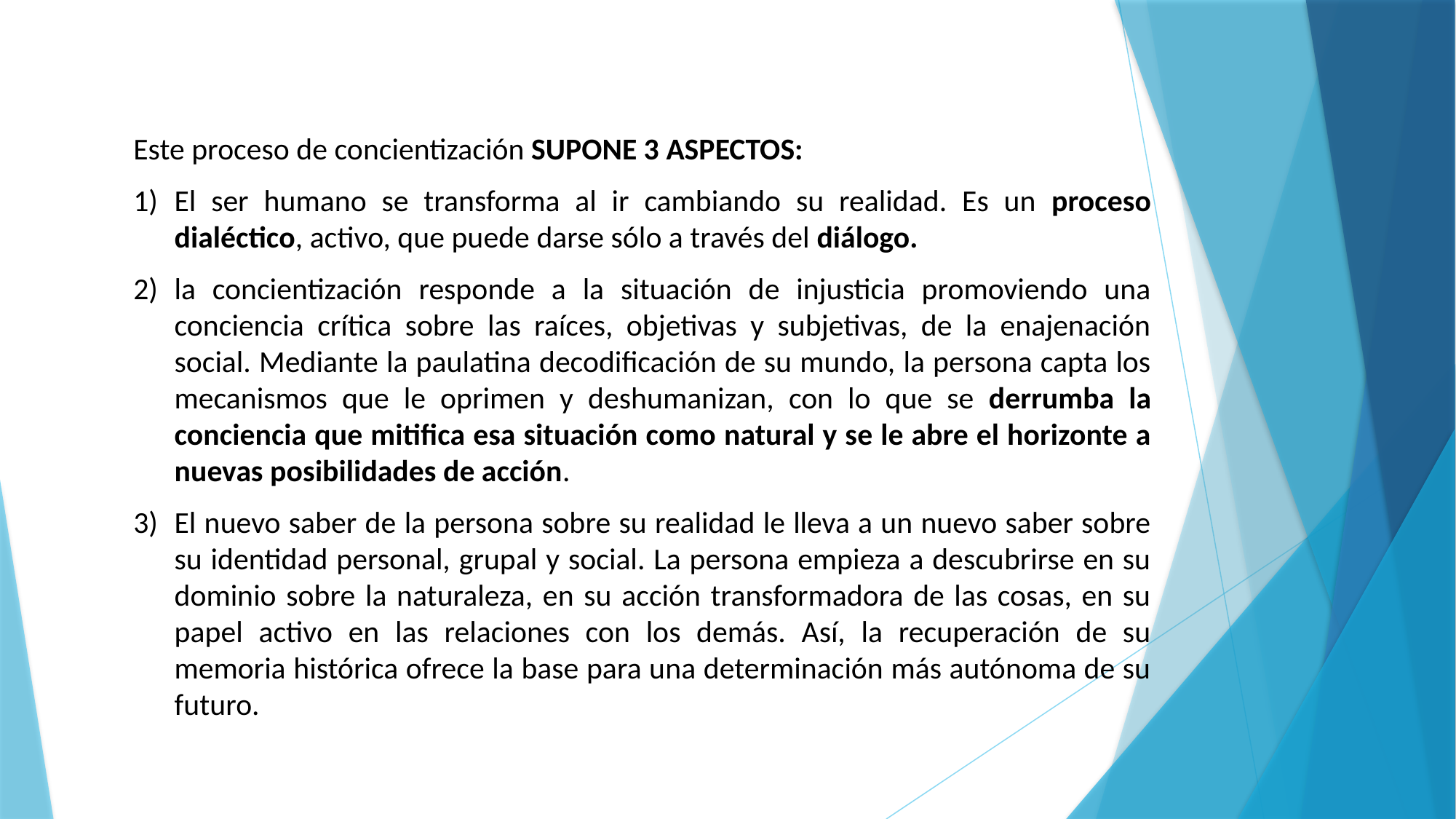

Este proceso de concientización SUPONE 3 ASPECTOS:
El ser humano se transforma al ir cambiando su realidad. Es un proceso dialéctico, activo, que puede darse sólo a través del diálogo.
la concientización responde a la situación de injusticia promoviendo una conciencia crítica sobre las raíces, objetivas y subjetivas, de la enajenación social. Mediante la paulatina decodificación de su mundo, la persona capta los mecanismos que le oprimen y deshumanizan, con lo que se derrumba la conciencia que mitifica esa situación como natural y se le abre el horizonte a nuevas posibilidades de acción.
El nuevo saber de la persona sobre su realidad le lleva a un nuevo saber sobre su identidad personal, grupal y social. La persona empieza a descubrirse en su dominio sobre la naturaleza, en su acción transformadora de las cosas, en su papel activo en las relaciones con los demás. Así, la recuperación de su memoria histórica ofrece la base para una determinación más autónoma de su futuro.